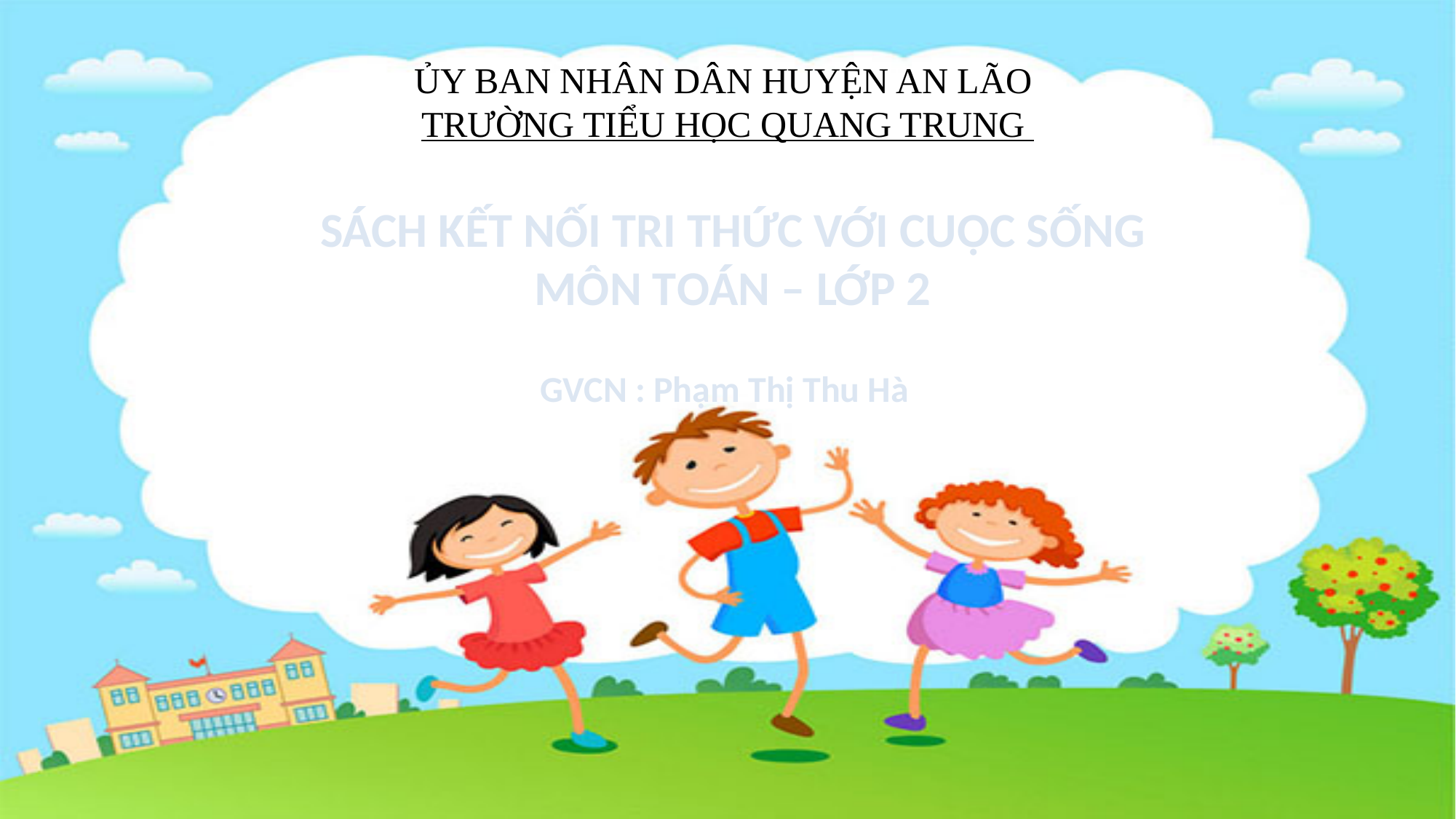

# ỦY BAN NHÂN DÂN HUYỆN AN LÃO TRƯỜNG TIỂU HỌC QUANG TRUNG
SÁCH KẾT NỐI TRI THỨC VỚI CUỘC SỐNG
MÔN TOÁN – LỚP 2

GVCN : Phạm Thị Thu Hà